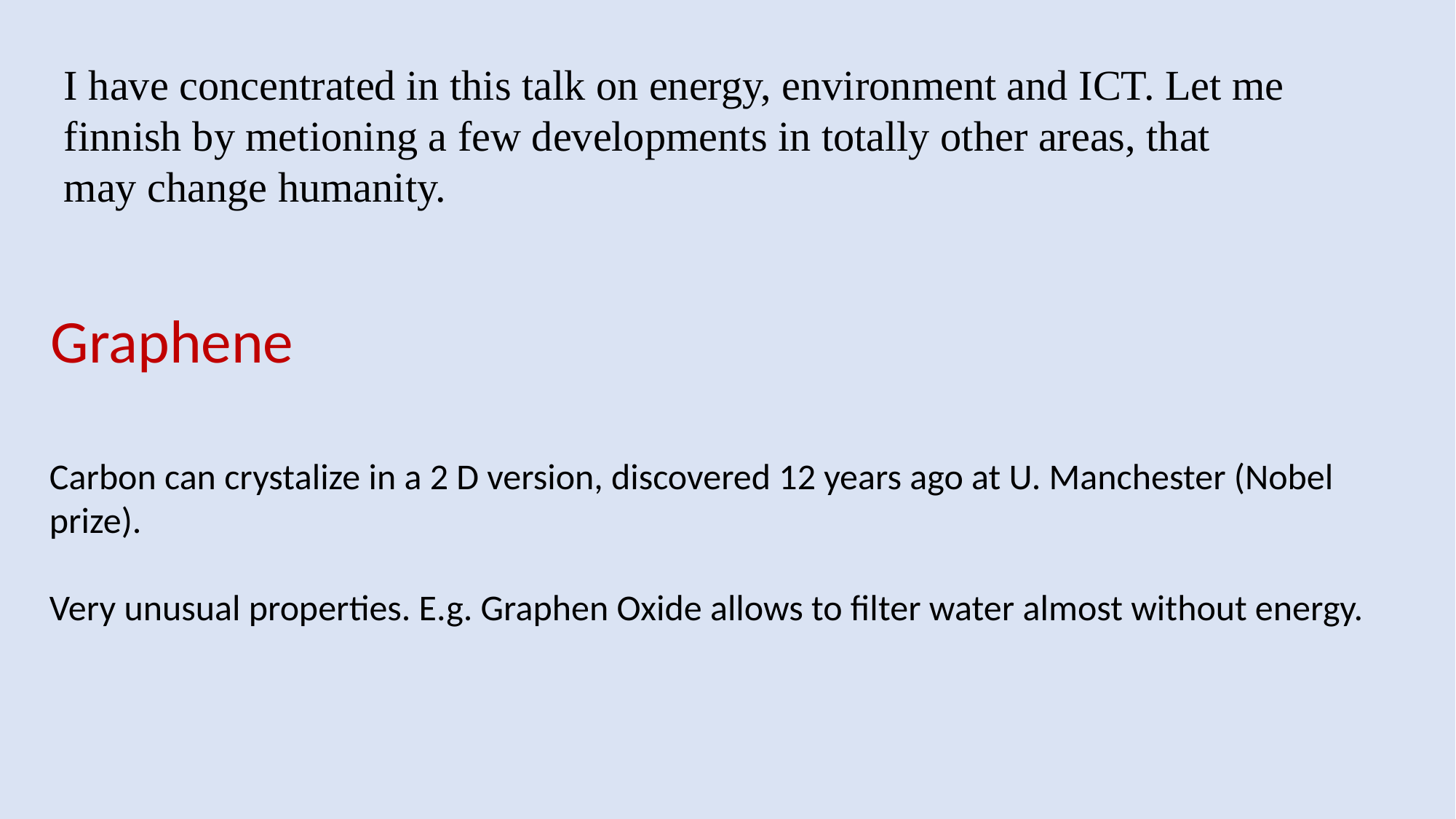

I have concentrated in this talk on energy, environment and ICT. Let me
finnish by metioning a few developments in totally other areas, that
may change humanity.
Graphene
Carbon can crystalize in a 2 D version, discovered 12 years ago at U. Manchester (Nobel prize).

Very unusual properties. E.g. Graphen Oxide allows to filter water almost without energy.